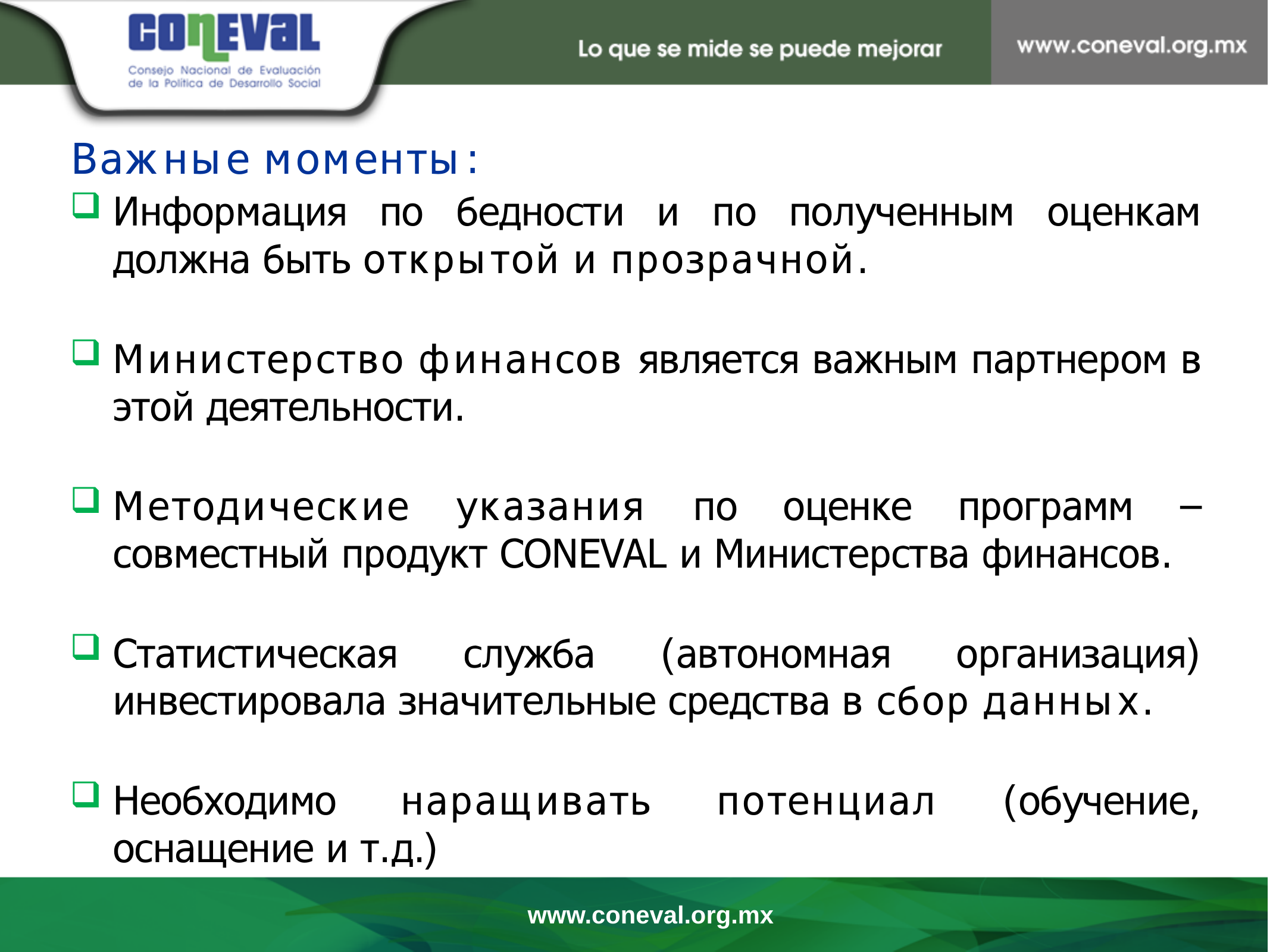

# Важные моменты:
Информация по бедности и по полученным оценкам должна быть открытой и прозрачной.
Министерство финансов является важным партнером в этой деятельности.
Методические указания по оценке программ – совместный продукт CONEVAL и Министерства финансов.
Статистическая служба (автономная организация) инвестировала значительные средства в сбор данных.
Необходимо наращивать потенциал (обучение, оснащение и т.д.)